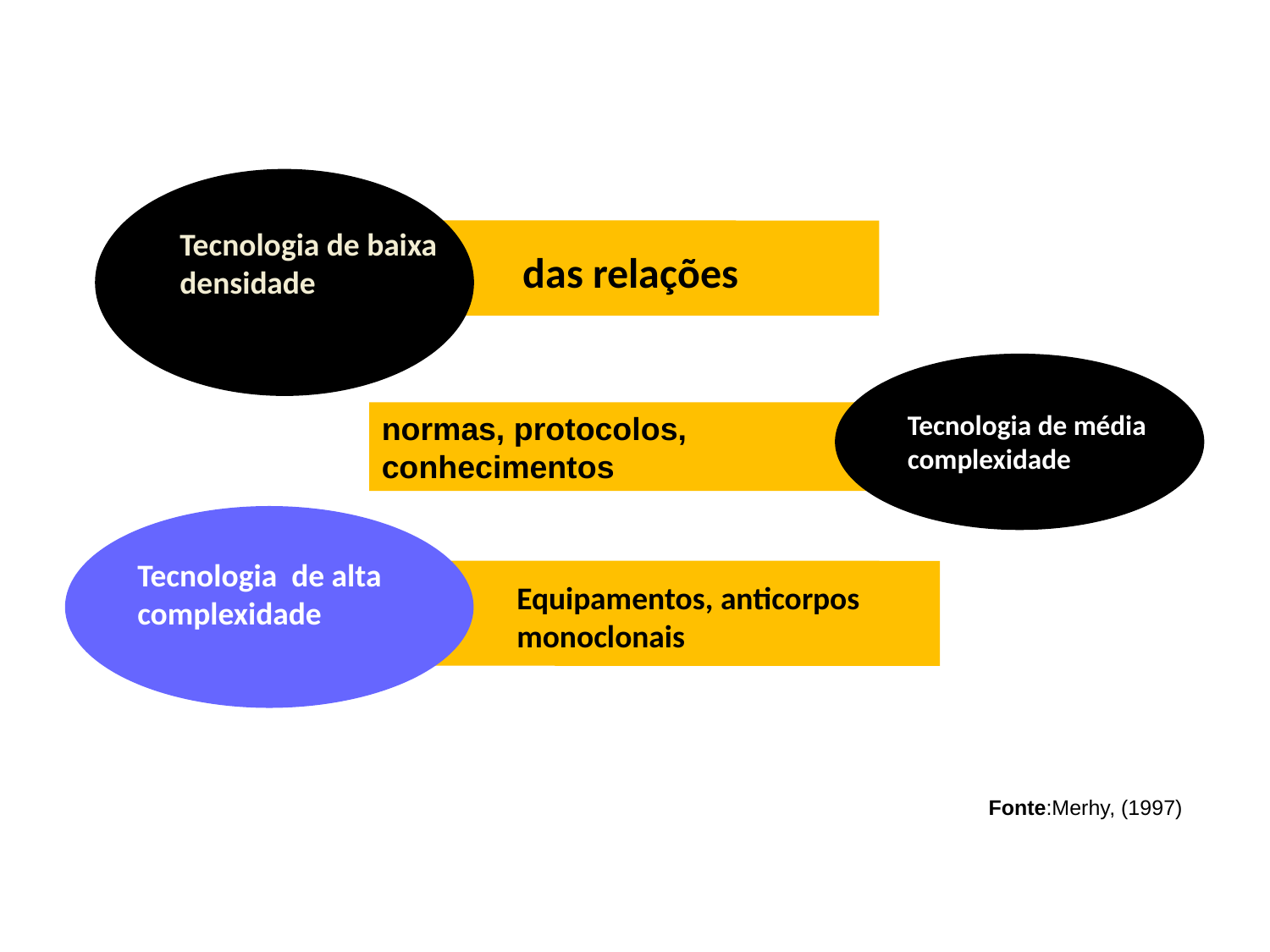

TECNOLGIA EM SAÚDE

Tecnologia de baixa densidade

das relações

Tecnologia de média complexidade

normas, protocolos,
conhecimentos

Tecnologia  de alta complexidade

Equipamentos, anticorpos monoclonais
Fonte:Merhy, (1997)